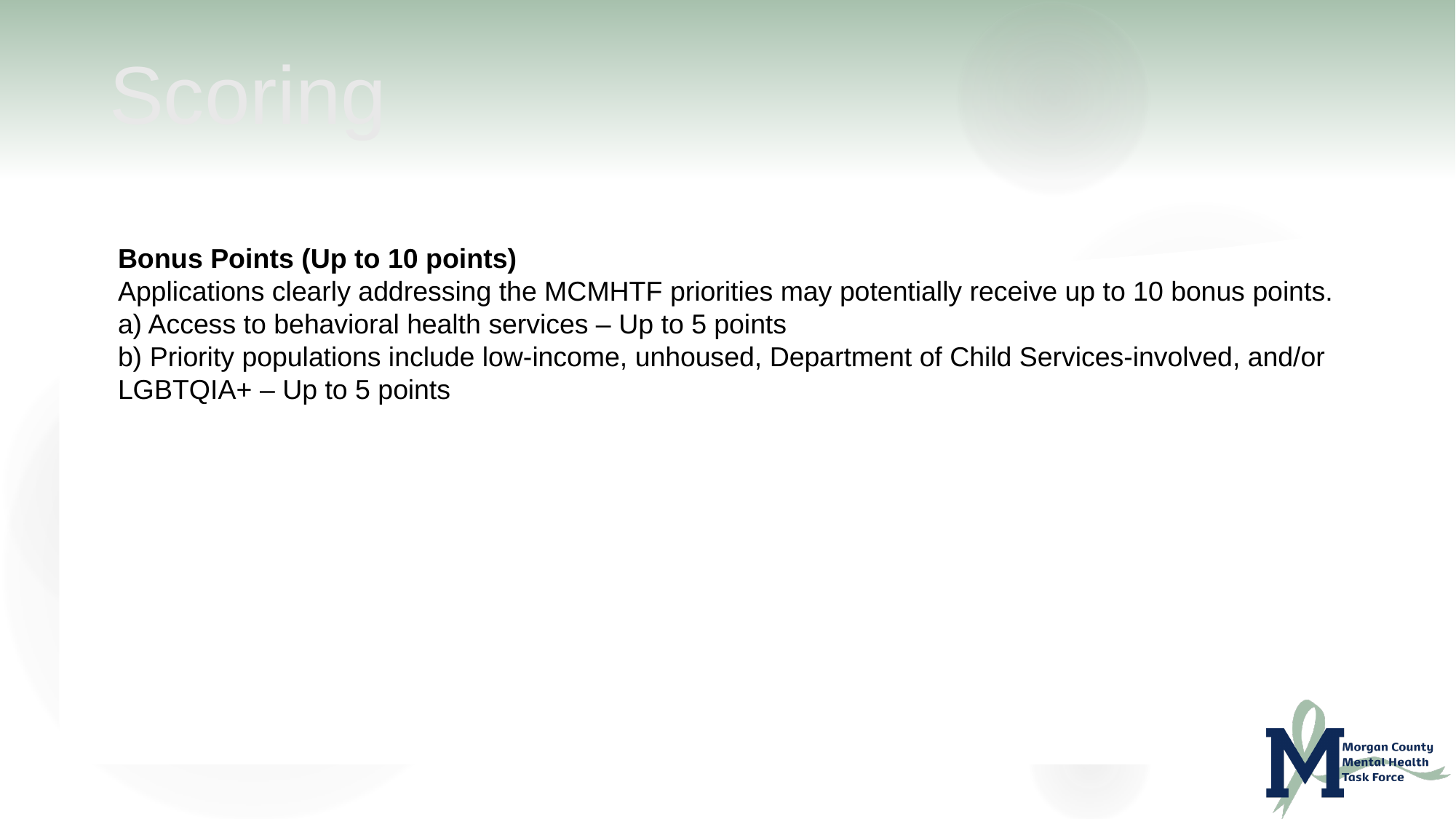

# Scoring
Bonus Points (Up to 10 points)
Applications clearly addressing the MCMHTF priorities may potentially receive up to 10 bonus points.
a) Access to behavioral health services – Up to 5 points
b) Priority populations include low-income, unhoused, Department of Child Services-involved, and/or LGBTQIA+ – Up to 5 points